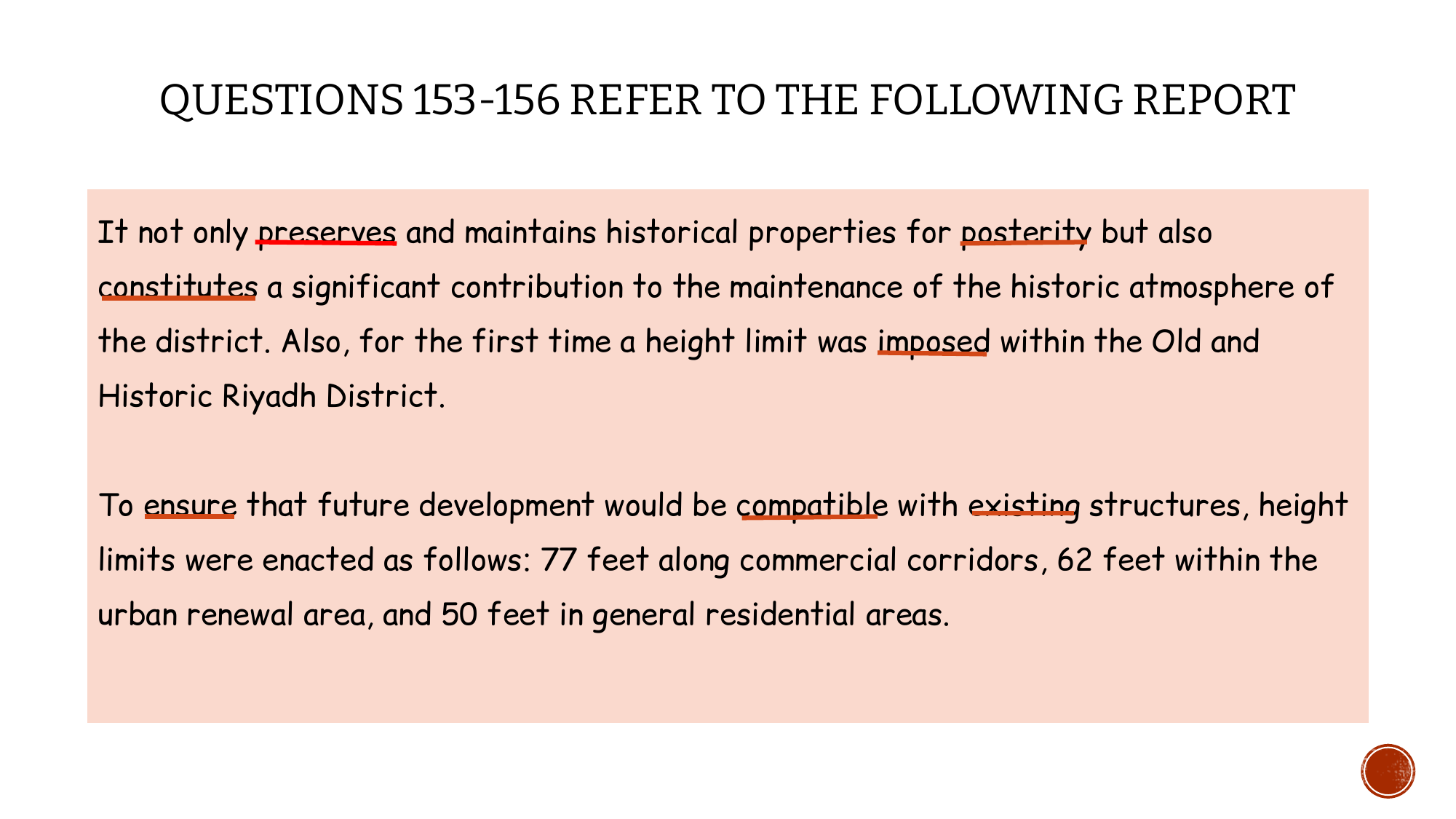

# Questions 153-156 refer to the following report
It not only preserves and maintains historical properties for posterity but also constitutes a significant contribution to the maintenance of the historic atmosphere of the district. Also, for the first time a height limit was imposed within the Old and Historic Riyadh District.

To ensure that future development would be compatible with existing structures, height limits were enacted as follows: 77 feet along commercial corridors, 62 feet within the urban renewal area, and 50 feet in general residential areas.